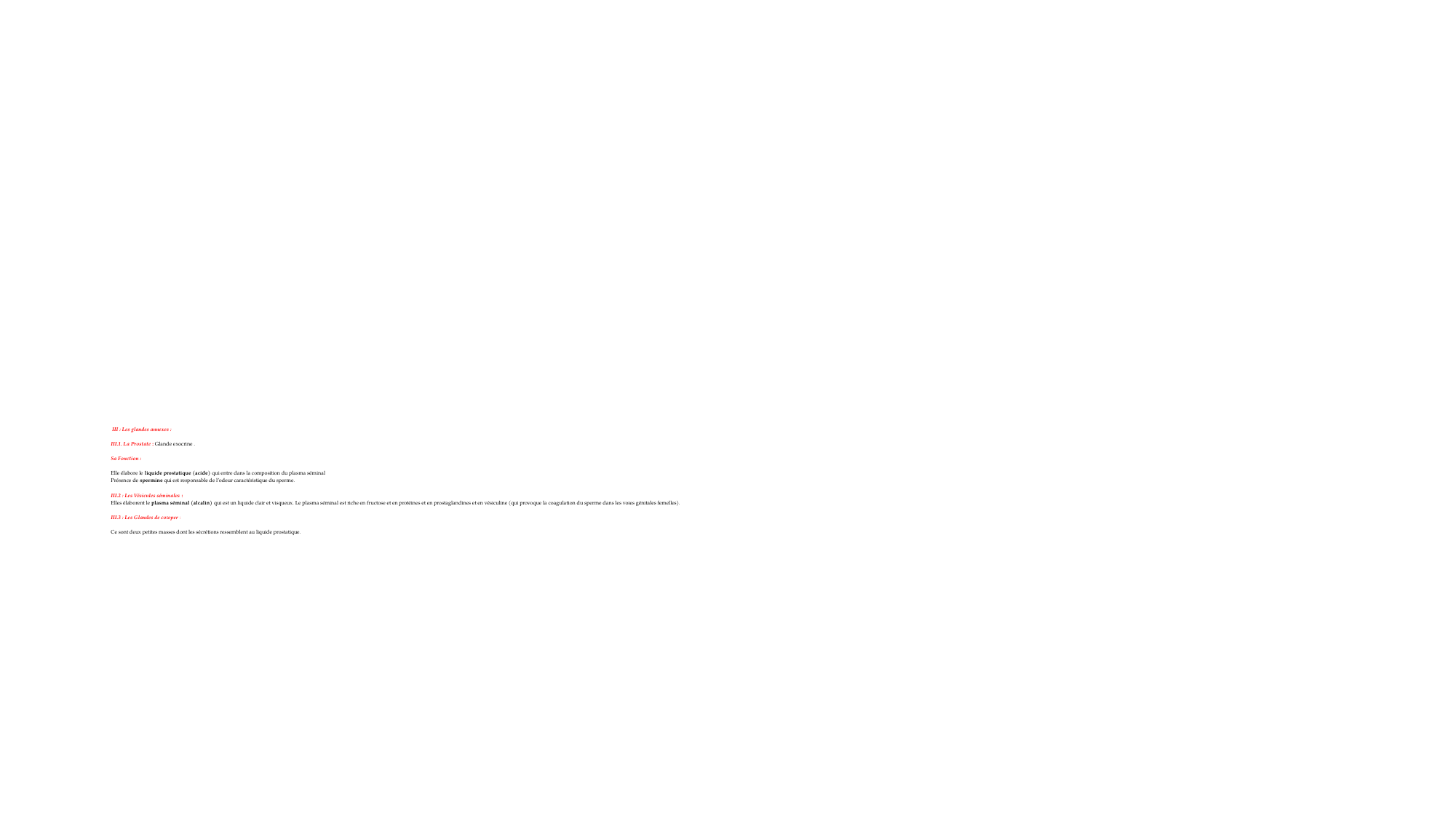

# III : Les glandes annexes :   III.1. La Prostate : Glande exocrine .   Sa Fonction :   Elle élabore le liquide prostatique (acide) qui entre dans la composition du plasma séminal Présence de spermine qui est responsable de l’odeur caractéristique du sperme.   III.2 : Les Vésicules séminales : Elles élaborent le plasma séminal (alcalin) qui est un liquide clair et visqueux. Le plasma séminal est riche en fructose et en protéines et en prostaglandines et en vésiculine (qui provoque la coagulation du sperme dans les voies génitales femelles).   III.3 : Les Glandes de cowper :   Ce sont deux petites masses dont les sécrétions ressemblent au liquide prostatique.